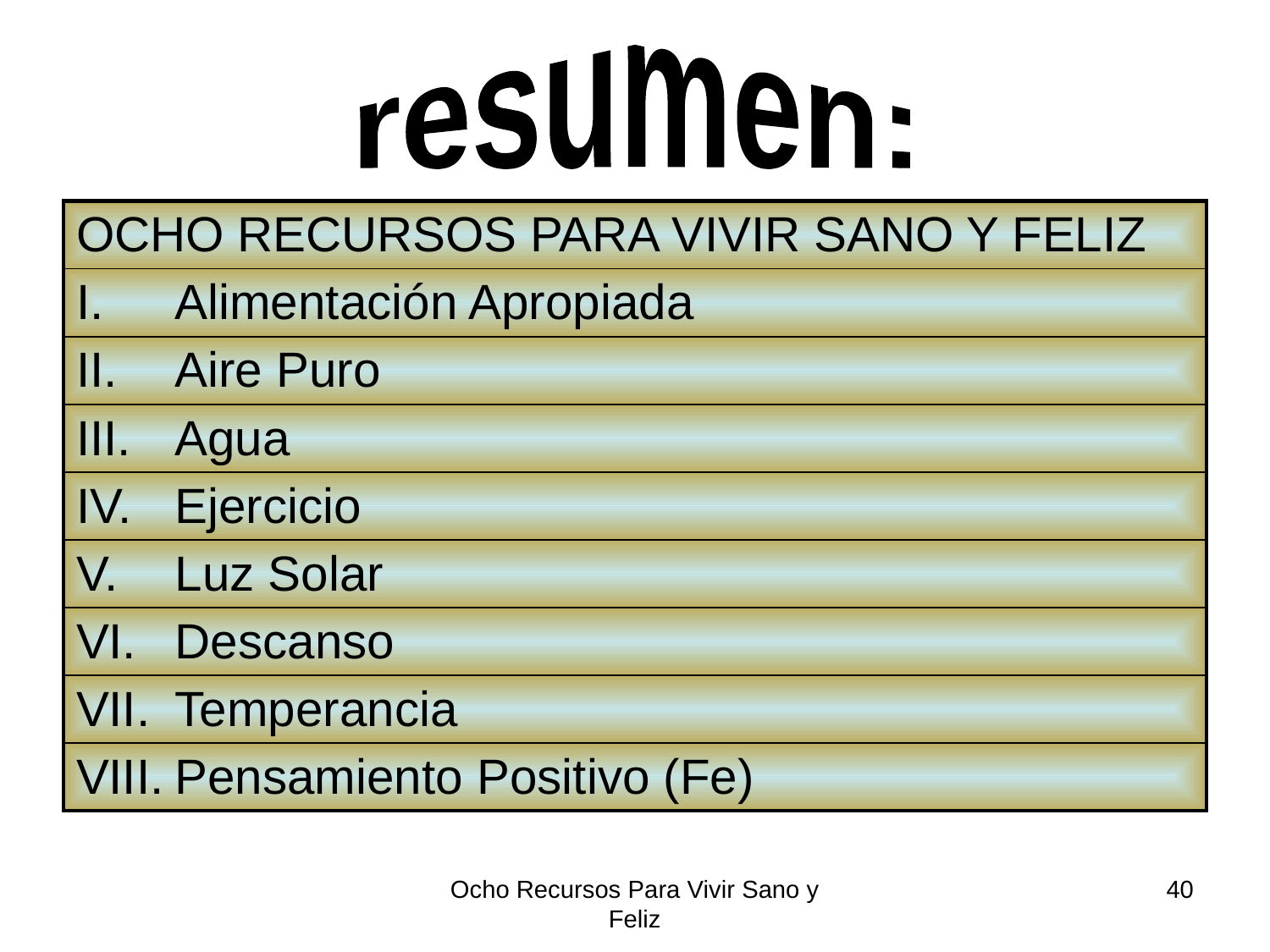

resumen:
| OCHO RECURSOS PARA VIVIR SANO Y FELIZ |
| --- |
| Alimentación Apropiada |
| Aire Puro |
| Agua |
| Ejercicio |
| Luz Solar |
| Descanso |
| Temperancia |
| Pensamiento Positivo (Fe) |
Ocho Recursos Para Vivir Sano y Feliz
40